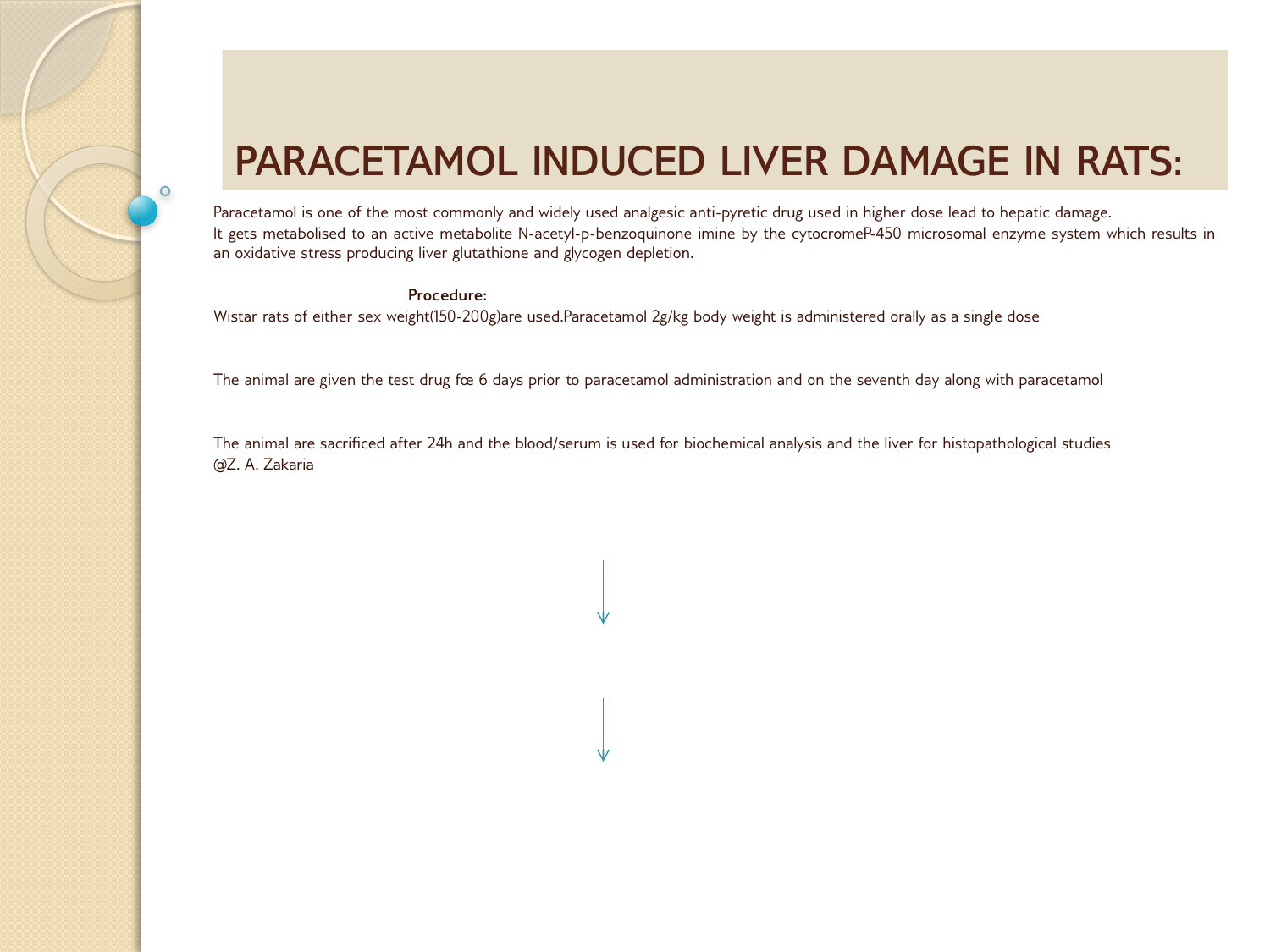

# PARACETAMOL INDUCED LIVER DAMAGE IN RATS:
Paracetamol is one of the most commonly and widely used analgesic anti-pyretic drug used in higher dose lead to hepatic damage.
It gets metabolised to an active metabolite N-acetyl-p-benzoquinone imine by the cytocromeP-450 microsomal enzyme system which results in an oxidative stress producing liver glutathione and glycogen depletion.

                                        Procedure:
Wistar rats of either sex weight(150-200g)are used.Paracetamol 2g/kg body weight is administered orally as a single dose

The animal are given the test drug foe 6 days prior to paracetamol administration and on the seventh day along with paracetamol

The animal are sacrificed after 24h and the blood/serum is used for biochemical analysis and the liver for histopathological studies
@Z. A. Zakaria